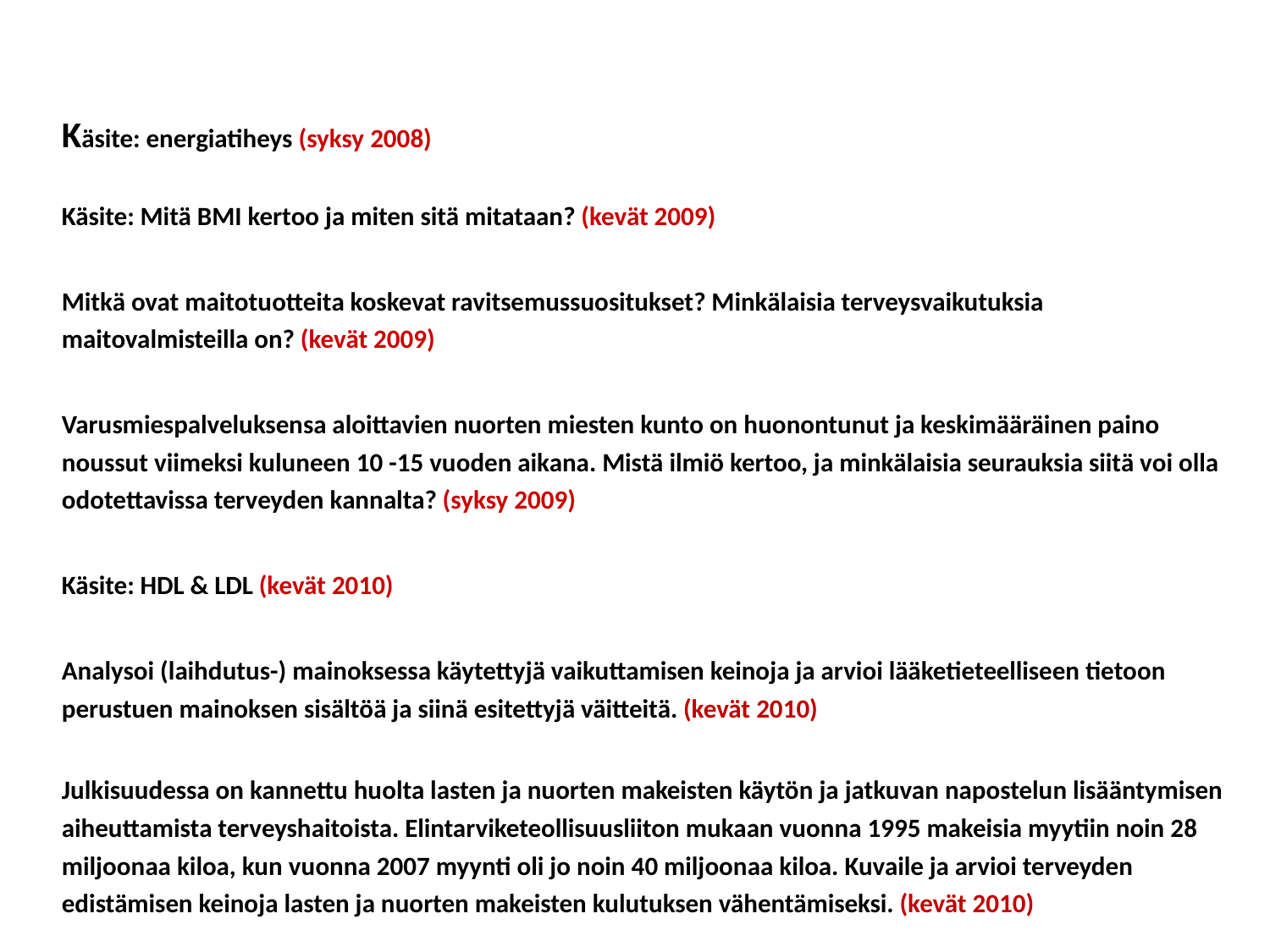

Käsite: energiatiheys (syksy 2008)

	Käsite: Mitä BMI kertoo ja miten sitä mitataan? (kevät 2009)

	Mitkä ovat maitotuotteita koskevat ravitsemussuositukset? Minkälaisia terveysvaikutuksia maitovalmisteilla on? (kevät 2009)

	Varusmiespalveluksensa aloittavien nuorten miesten kunto on huonontunut ja keskimääräinen paino noussut viimeksi kuluneen 10 -15 vuoden aikana. Mistä ilmiö kertoo, ja minkälaisia seurauksia siitä voi olla odotettavissa terveyden kannalta? (syksy 2009)

	Käsite: HDL & LDL (kevät 2010)

	Analysoi (laihdutus-) mainoksessa käytettyjä vaikuttamisen keinoja ja arvioi lääketieteelliseen tietoon perustuen mainoksen sisältöä ja siinä esitettyjä väitteitä. (kevät 2010)

	Julkisuudessa on kannettu huolta lasten ja nuorten makeisten käytön ja jatkuvan napostelun lisääntymisen aiheuttamista terveyshaitoista. Elintarviketeollisuusliiton mukaan vuonna 1995 makeisia myytiin noin 28 miljoonaa kiloa, kun vuonna 2007 myynti oli jo noin 40 miljoonaa kiloa. Kuvaile ja arvioi terveyden edistämisen keinoja lasten ja nuorten makeisten kulutuksen vähentämiseksi. (kevät 2010)